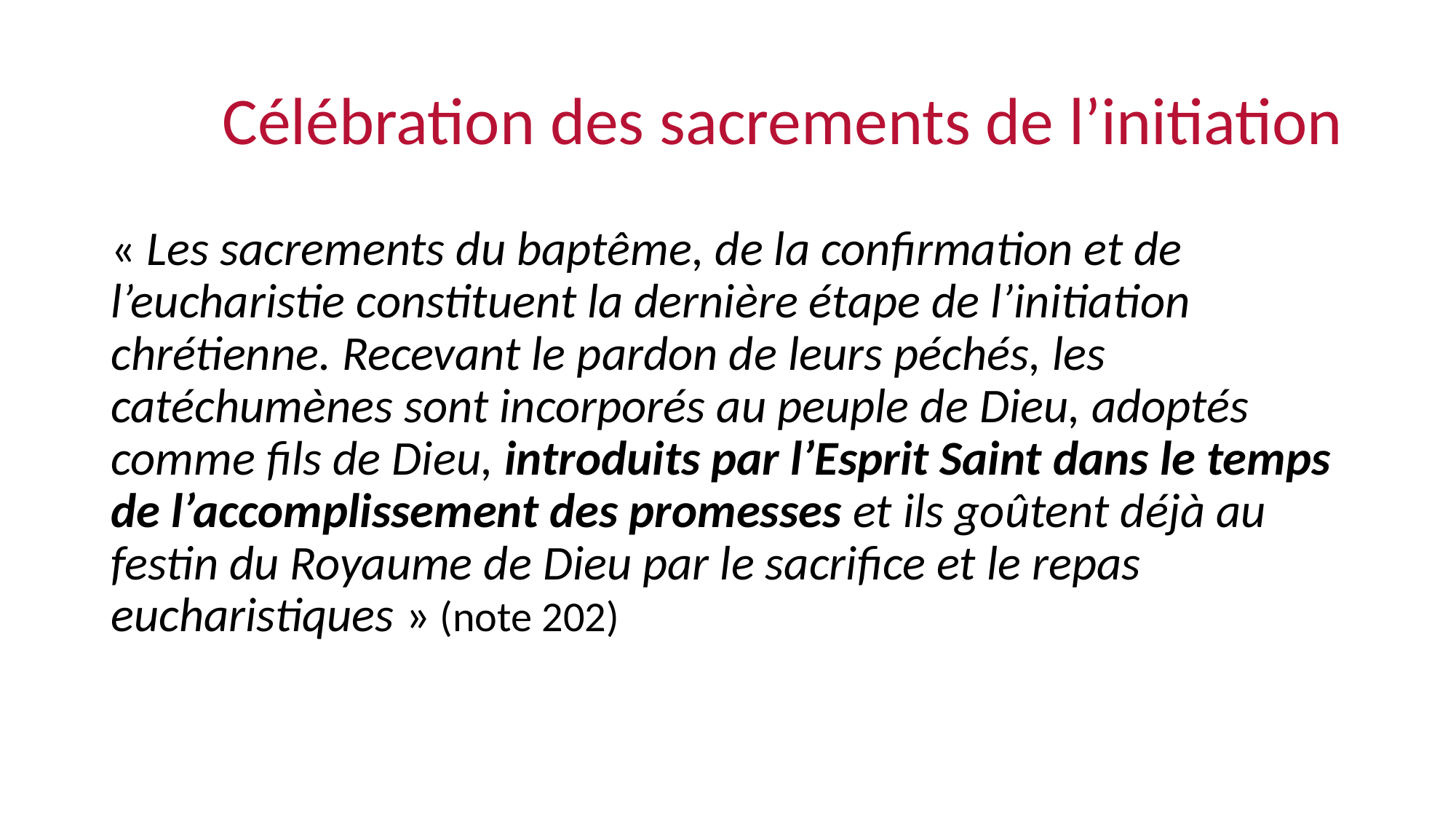

# Célébration des sacrements de l’initiation
« Les sacrements du baptême, de la confirmation et de l’eucharistie constituent la dernière étape de l’initiation chrétienne. Recevant le pardon de leurs péchés, les catéchumènes sont incorporés au peuple de Dieu, adoptés comme fils de Dieu, introduits par l’Esprit Saint dans le temps de l’accomplissement des promesses et ils goûtent déjà au festin du Royaume de Dieu par le sacrifice et le repas eucharistiques » (note 202)